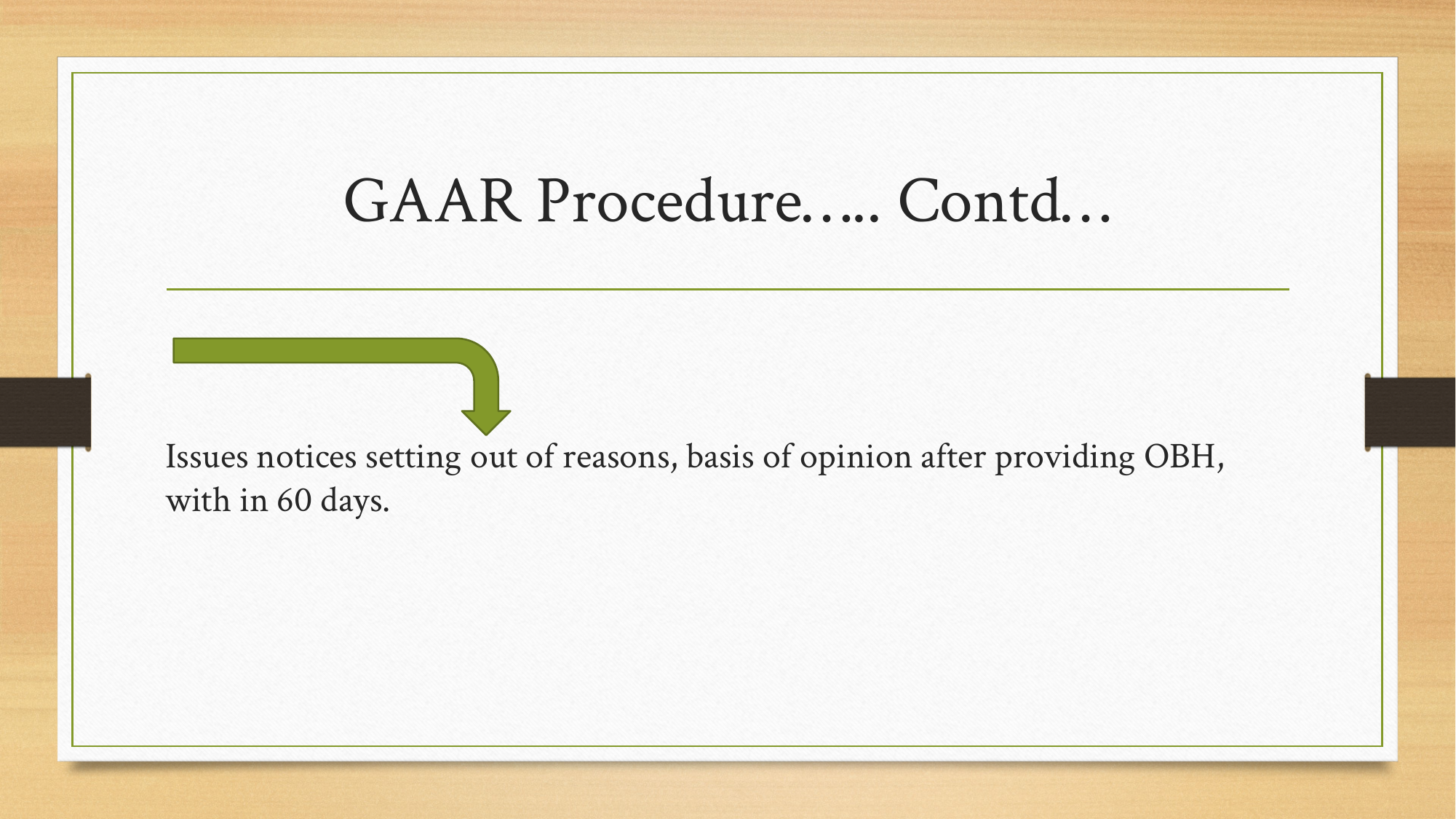

# GAAR Procedure….. Contd…

Issues notices setting out of reasons, basis of opinion after providing OBH, with in 60 days.